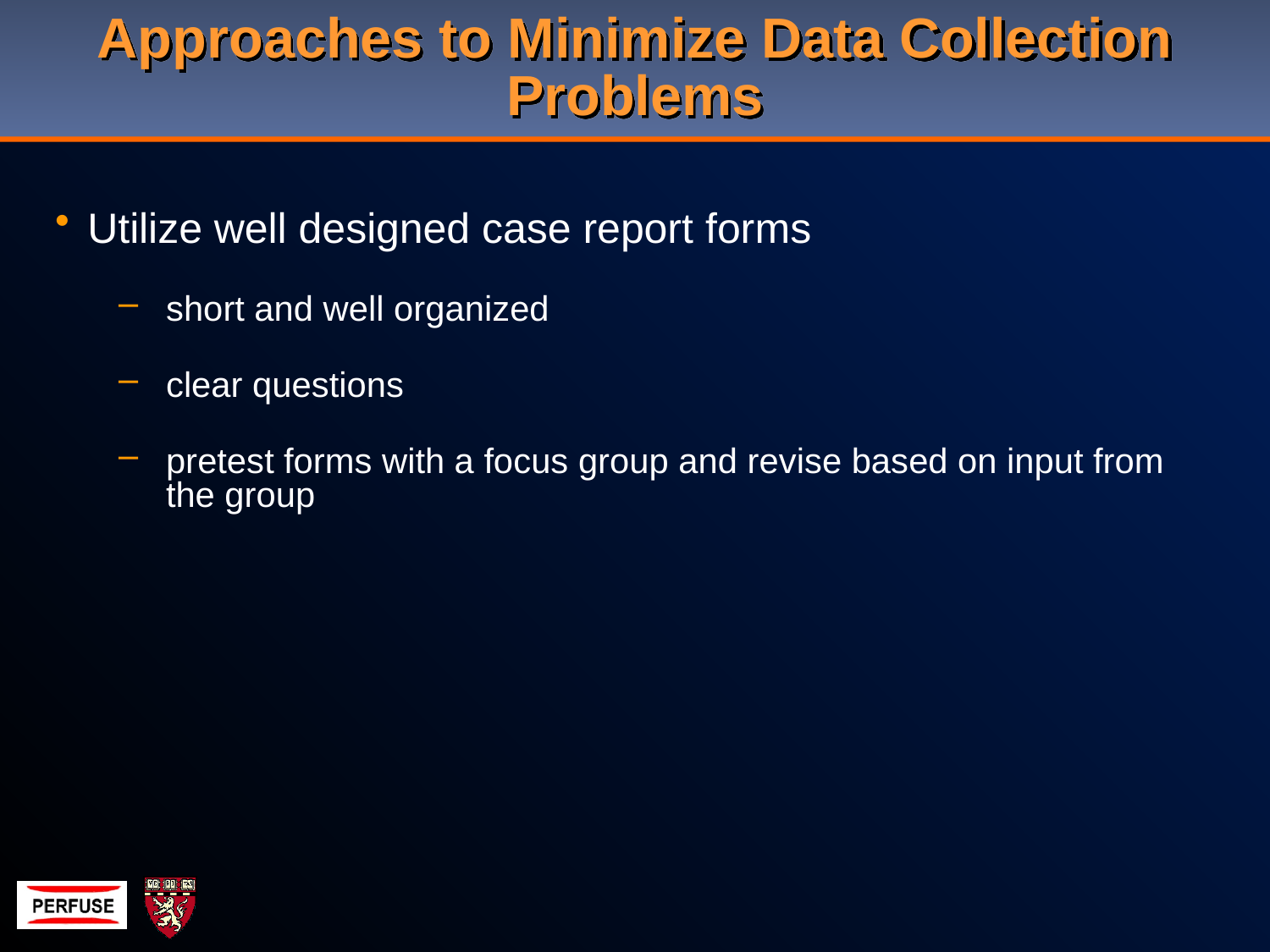

# Approaches to Minimize Data Collection Problems
Utilize well designed case report forms
short and well organized
clear questions
pretest forms with a focus group and revise based on input from the group